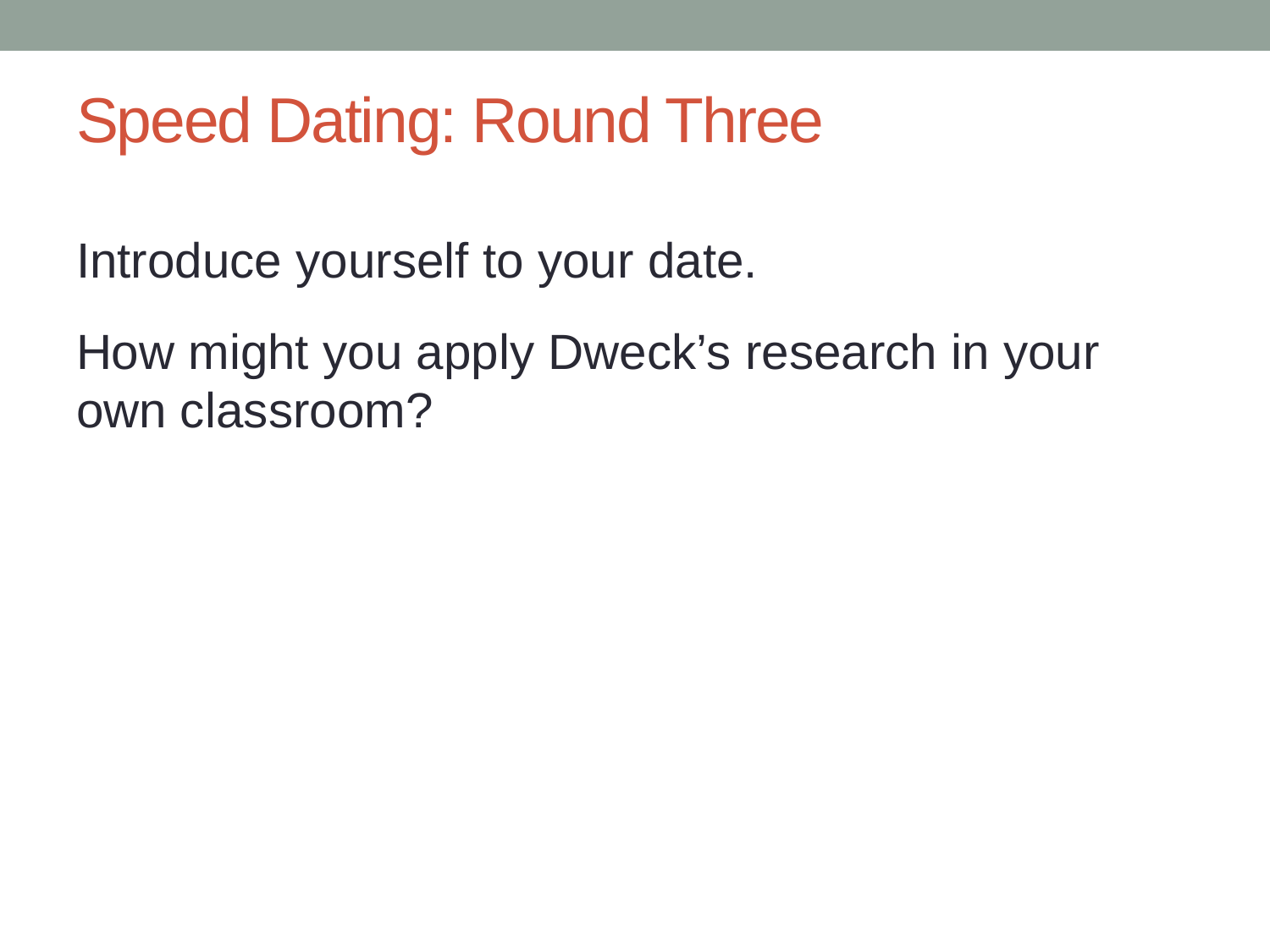

# Speed Dating: Round Three
Introduce yourself to your date.

How might you apply Dweck’s research in your own classroom?